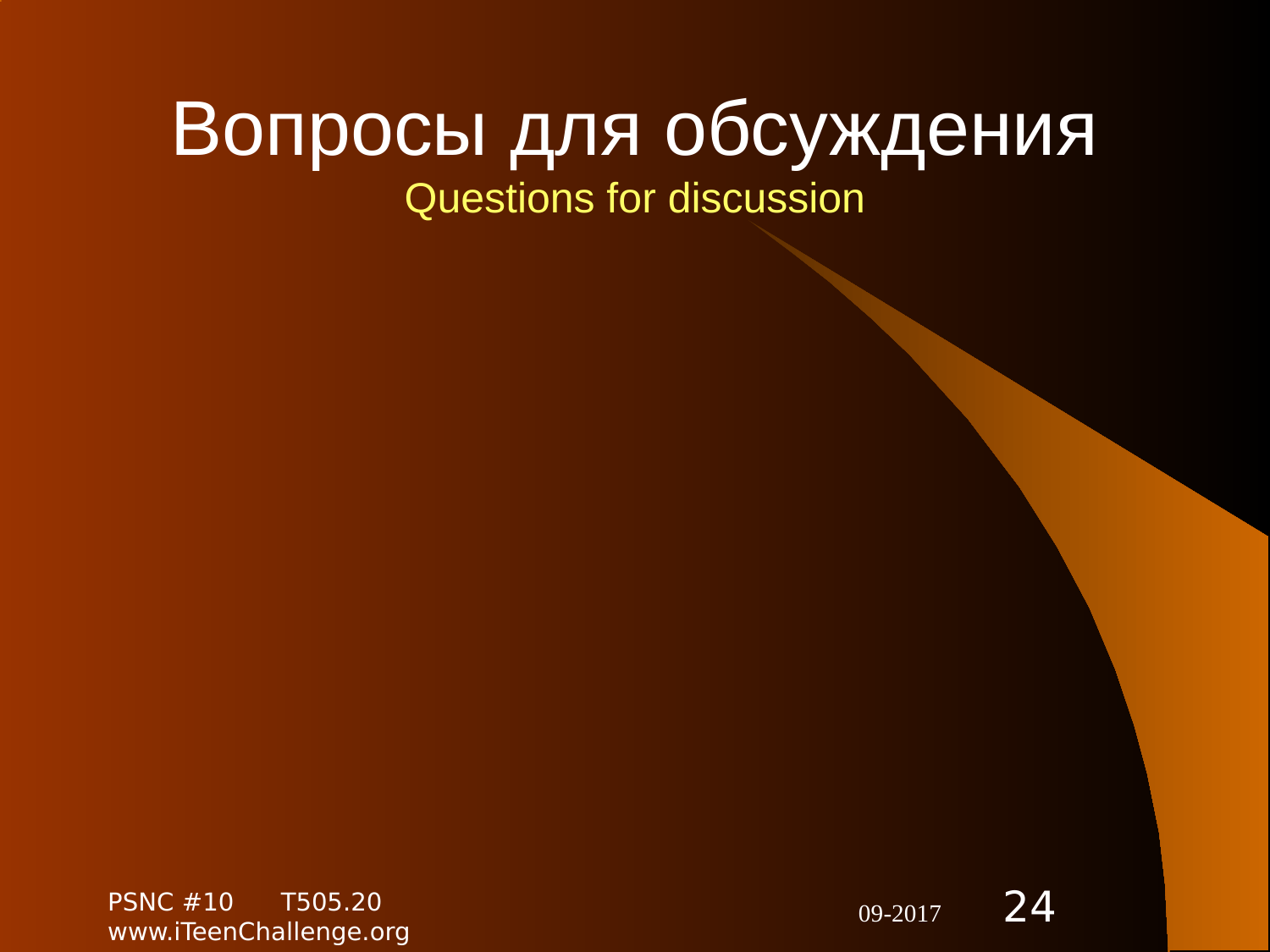

# Вопросы для обсуждения Questions for discussion
24
PSNC #10      T505.20      www.iTeenChallenge.org
09-2017